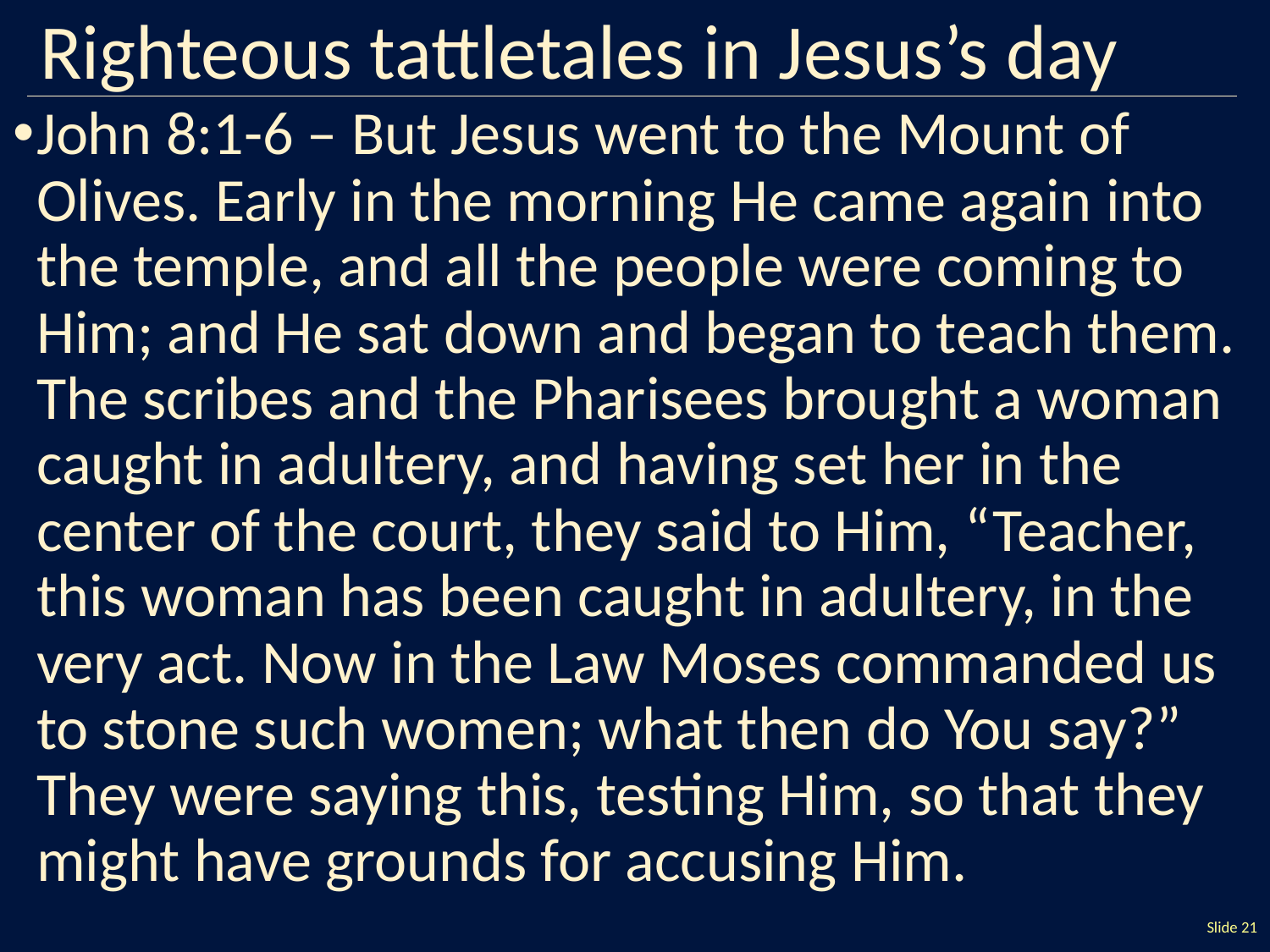

# Righteous tattletales in Jesus’s day
John 8:1-6 – But Jesus went to the Mount of Olives. Early in the morning He came again into the temple, and all the people were coming to Him; and He sat down and began to teach them. The scribes and the Pharisees brought a woman caught in adultery, and having set her in the center of the court, they said to Him, “Teacher, this woman has been caught in adultery, in the very act. Now in the Law Moses commanded us to stone such women; what then do You say?” They were saying this, testing Him, so that they might have grounds for accusing Him.
Slide 21